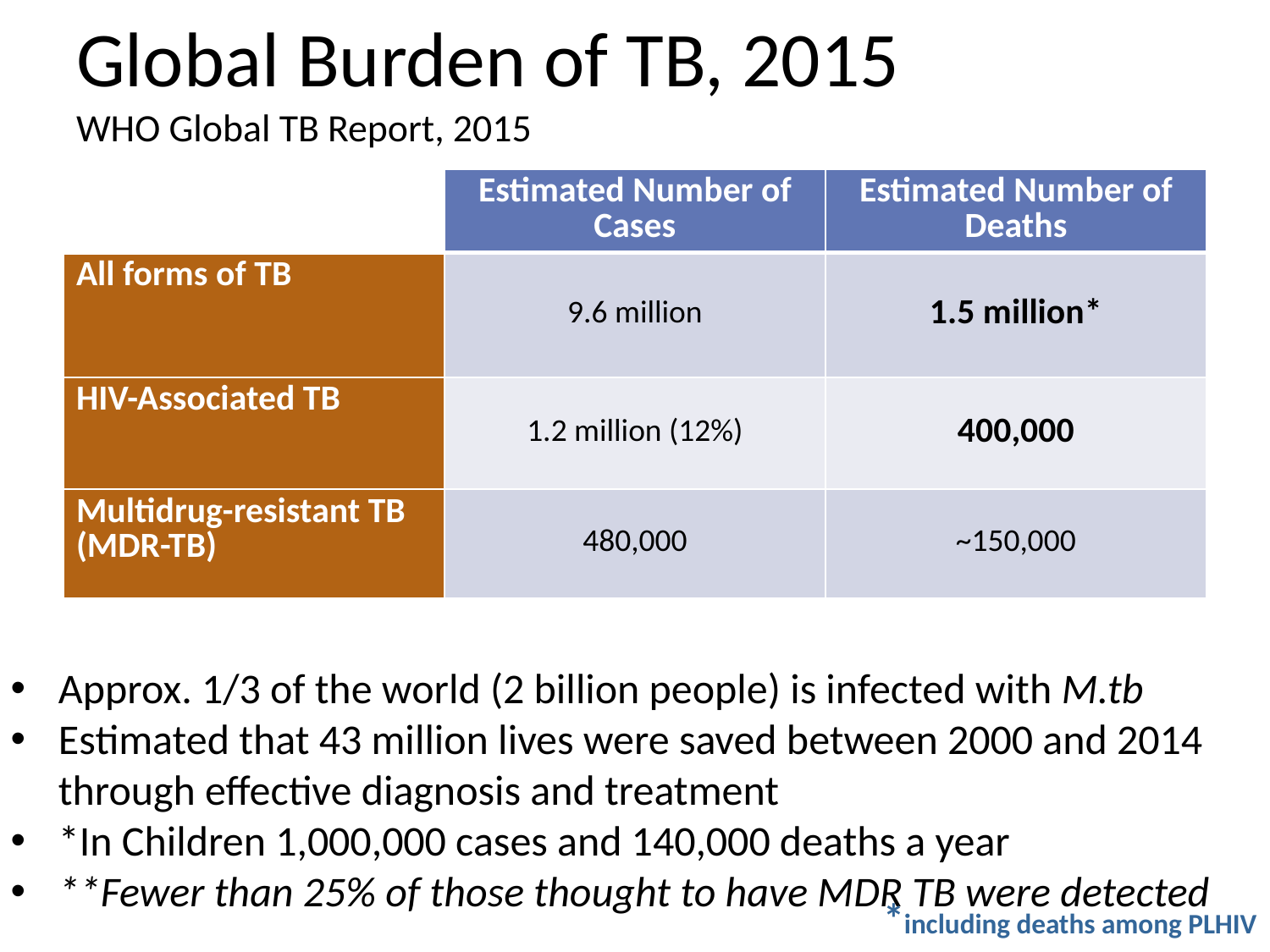

# Global Burden of TB, 2015 WHO Global TB Report, 2015
|  | Estimated Number of Cases | Estimated Number of Deaths |
| --- | --- | --- |
| All forms of TB | 9.6 million | 1.5 million\* |
| HIV-Associated TB | 1.2 million (12%) | 400,000 |
| Multidrug-resistant TB (MDR-TB) | 480,000 | ~150,000 |
Approx. 1/3 of the world (2 billion people) is infected with M.tb
Estimated that 43 million lives were saved between 2000 and 2014 through effective diagnosis and treatment
*In Children 1,000,000 cases and 140,000 deaths a year
**Fewer than 25% of those thought to have MDR TB were detected

*including deaths among PLHIV